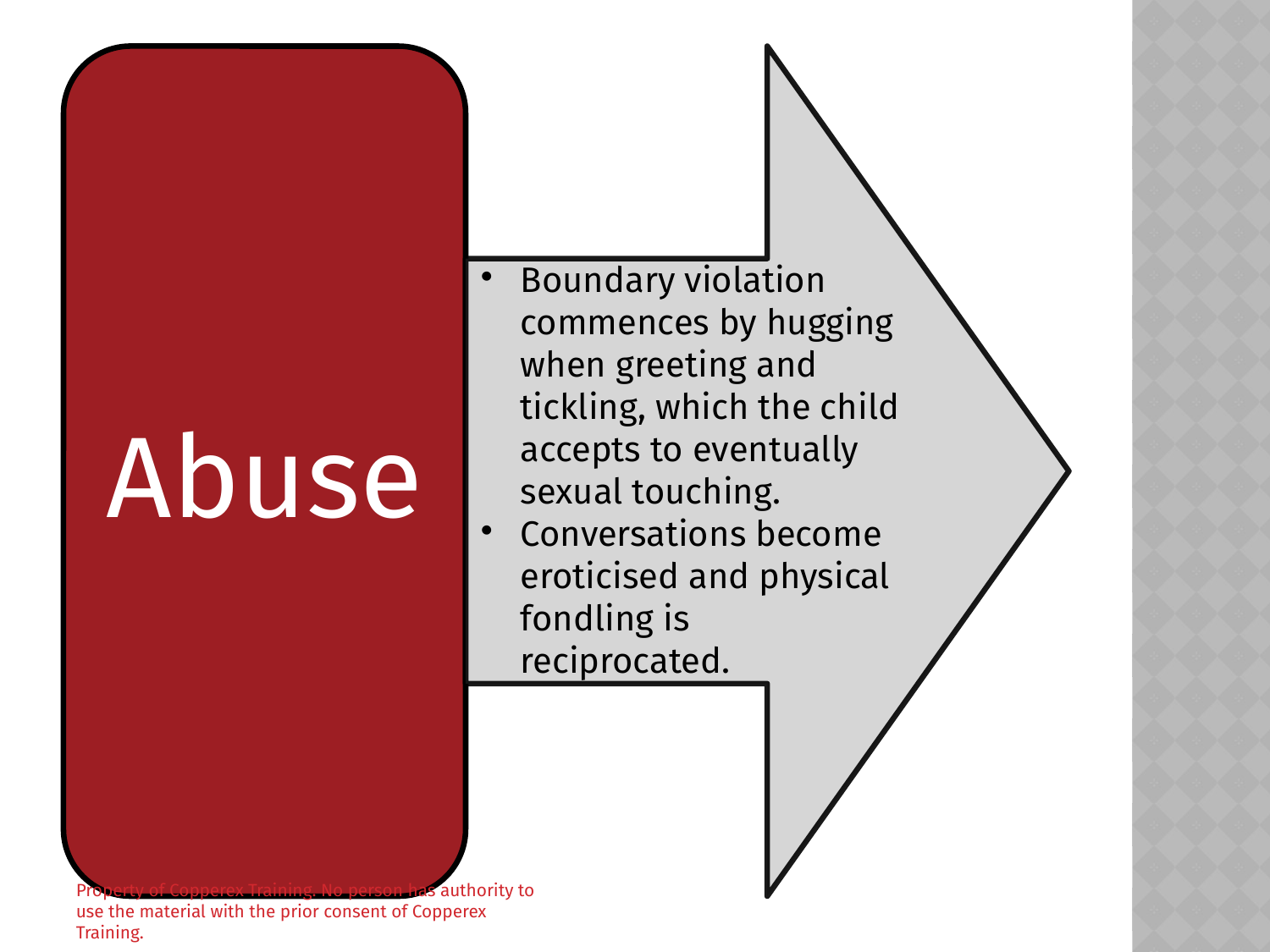

#
Abuse
Boundary violation commences by hugging when greeting and tickling, which the child accepts to eventually sexual touching.
Conversations become eroticised and physical fondling is reciprocated.
Property of Copperex Training. No person has authority to use the material with the prior consent of Copperex Training.